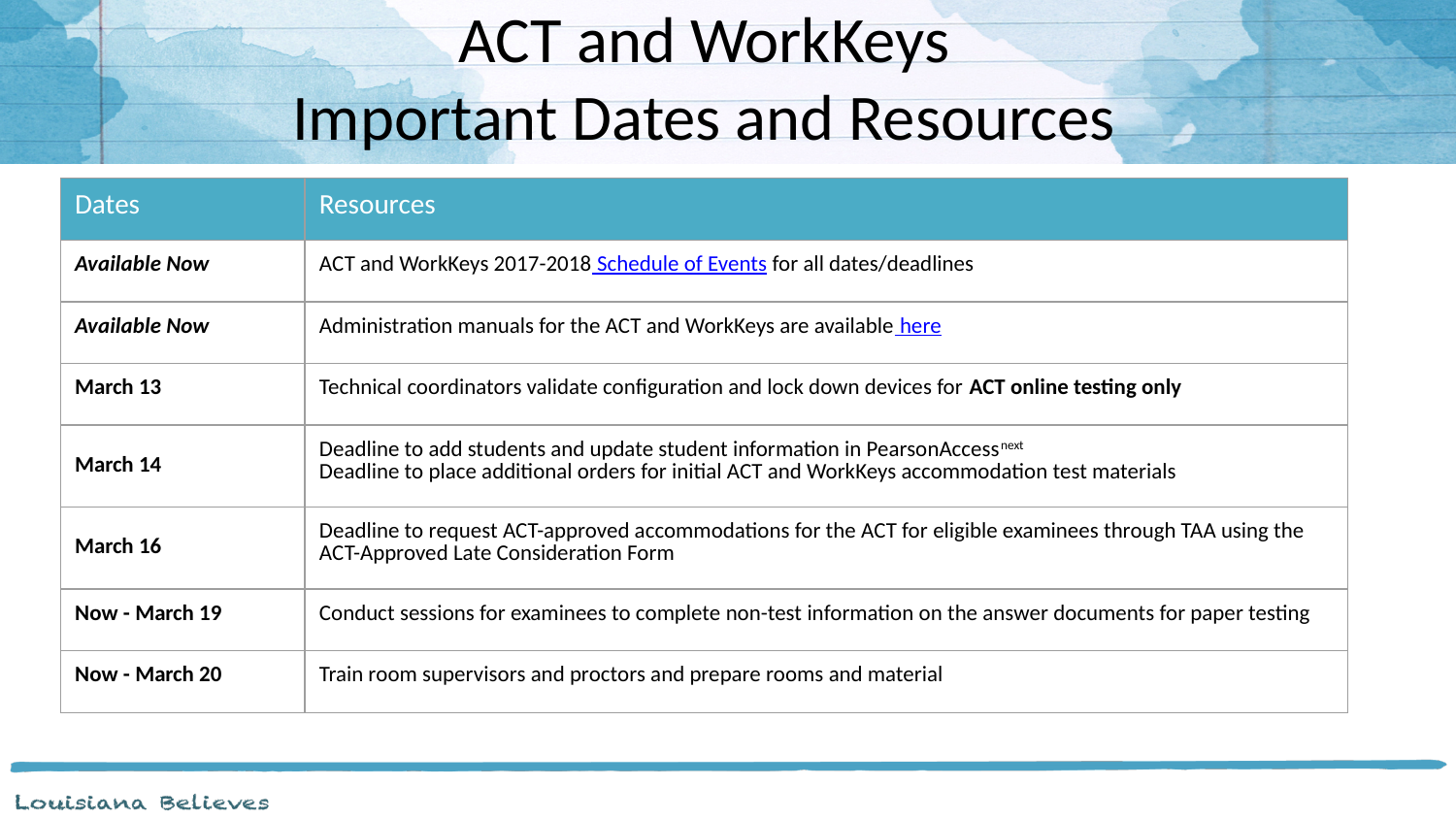

ACT and WorkKeys
Important Dates and Resources
| Dates | Resources |
| --- | --- |
| Available Now | ACT and WorkKeys 2017-2018 Schedule of Events for all dates/deadlines |
| Available Now | Administration manuals for the ACT and WorkKeys are available here |
| March 13 | Technical coordinators validate configuration and lock down devices for ACT online testing only |
| March 14 | Deadline to add students and update student information in PearsonAccessnext Deadline to place additional orders for initial ACT and WorkKeys accommodation test materials |
| March 16 | Deadline to request ACT-approved accommodations for the ACT for eligible examinees through TAA using the ACT-Approved Late Consideration Form |
| Now - March 19 | Conduct sessions for examinees to complete non-test information on the answer documents for paper testing |
| Now - March 20 | Train room supervisors and proctors and prepare rooms and material |